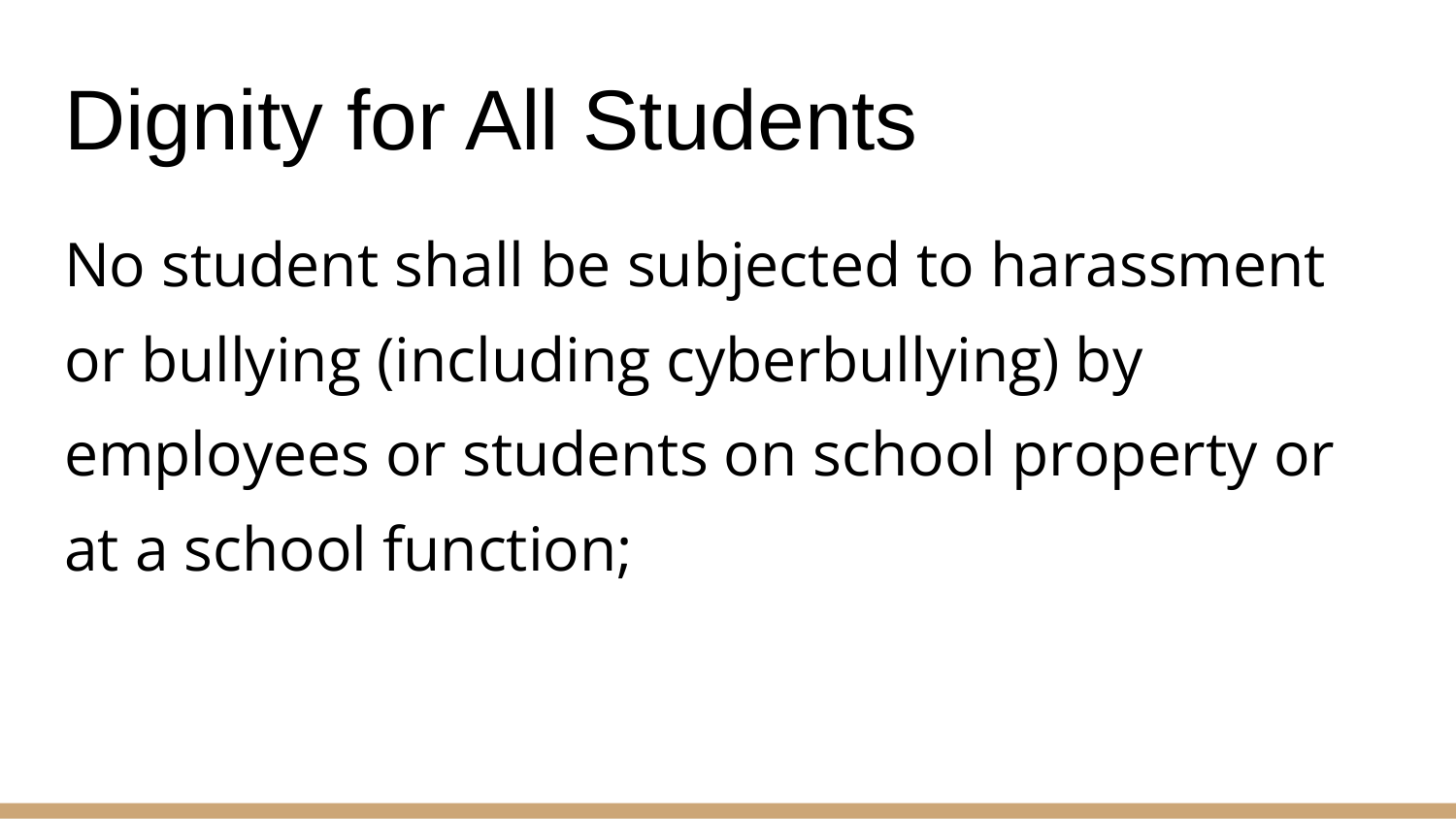

# Dignity for All Students
No student shall be subjected to harassment or bullying (including cyberbullying) by employees or students on school property or at a school function;